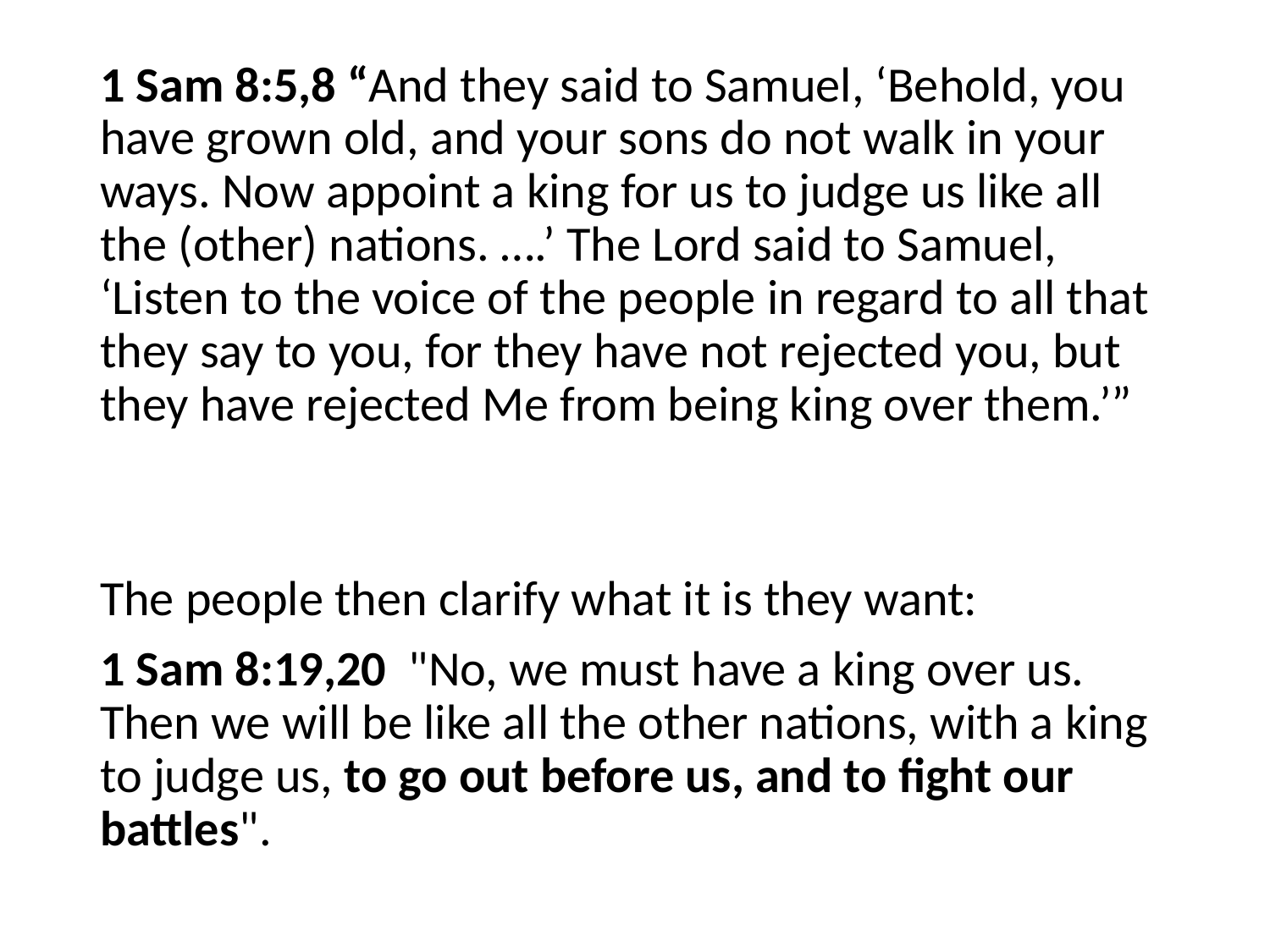

#
1 Sam 8:5,8 “And they said to Samuel, ‘Behold, you have grown old, and your sons do not walk in your ways. Now appoint a king for us to judge us like all the (other) nations. ….’ The Lord said to Samuel, ‘Listen to the voice of the people in regard to all that they say to you, for they have not rejected you, but they have rejected Me from being king over them.’”

The people then clarify what it is they want:
1 Sam 8:19,20  "No, we must have a king over us. Then we will be like all the other nations, with a king to judge us, to go out before us, and to fight our battles".